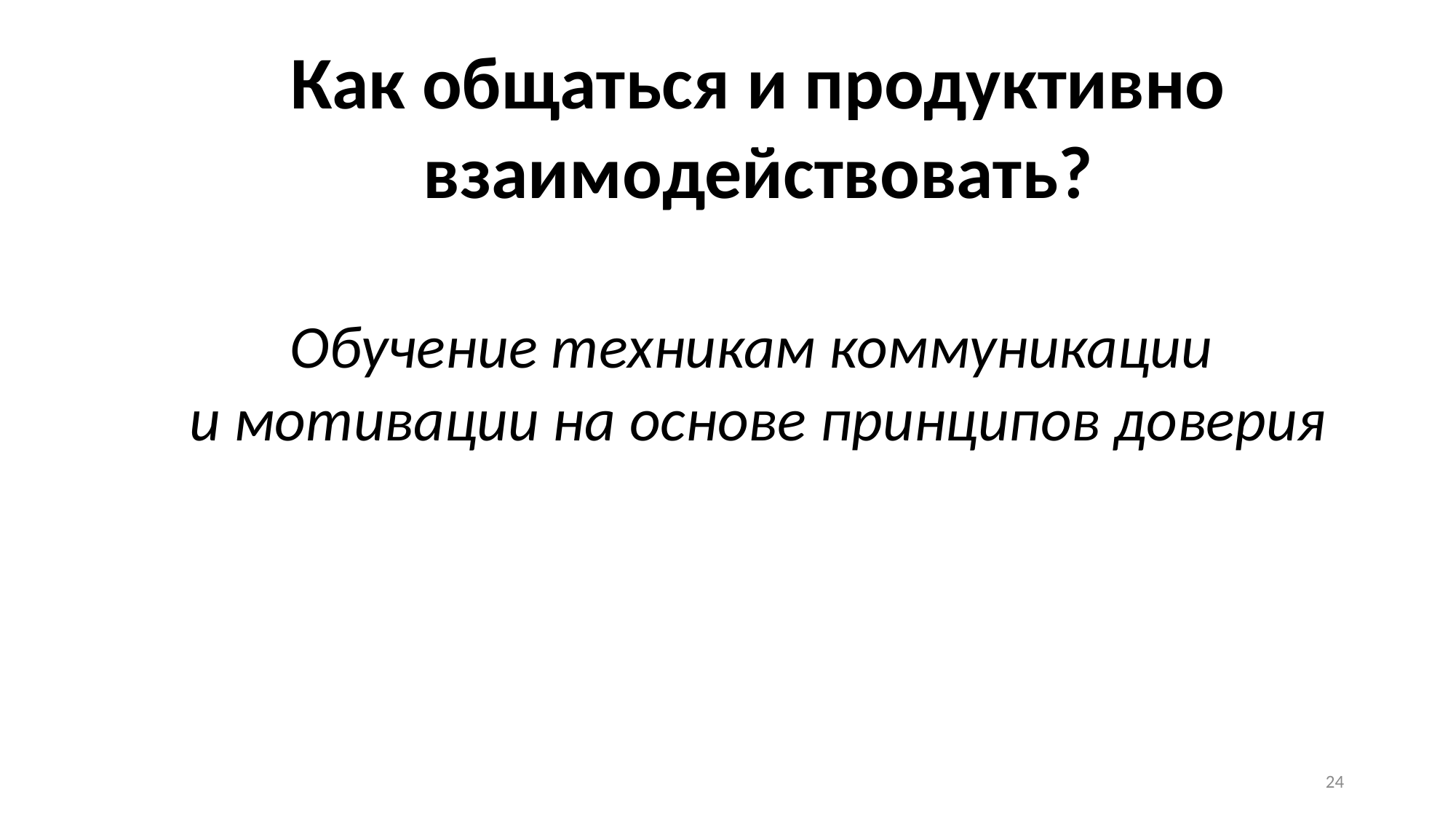

Как общаться и продуктивно взаимодействовать?

Обучение техникам коммуникации
и мотивации на основе принципов доверия
24